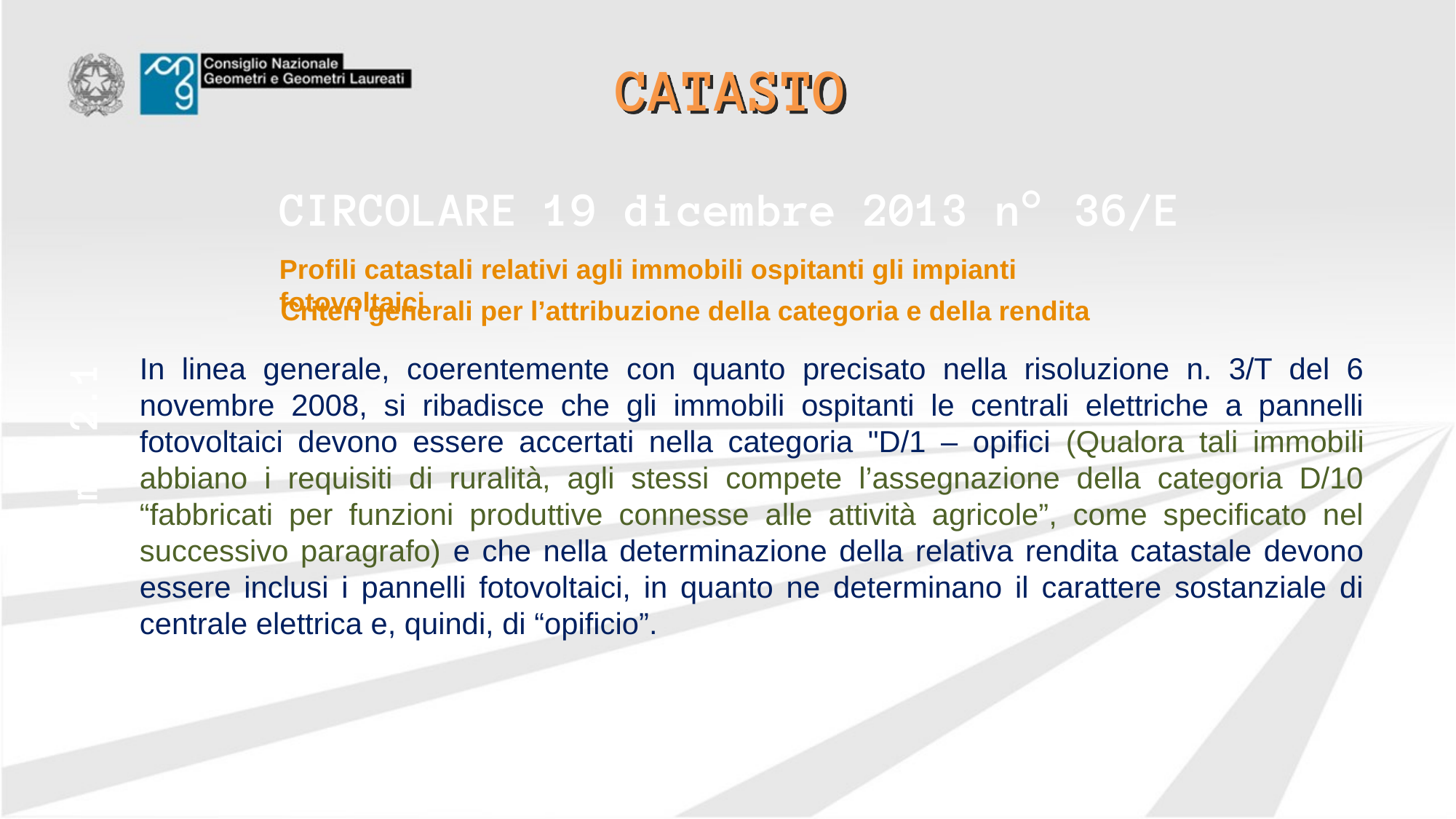

# CATASTO
CIRCOLARE 19 dicembre 2013 n° 36/E
Profili catastali relativi agli immobili ospitanti gli impianti fotovoltaici
Criteri generali per l’attribuzione della categoria e della rendita
In linea generale, coerentemente con quanto precisato nella risoluzione n. 3/T del 6 novembre 2008, si ribadisce che gli immobili ospitanti le centrali elettriche a pannelli fotovoltaici devono essere accertati nella categoria "D/1 – opifici (Qualora tali immobili abbiano i requisiti di ruralità, agli stessi compete l’assegnazione della categoria D/10 “fabbricati per funzioni produttive connesse alle attività agricole”, come specificato nel successivo paragrafo) e che nella determinazione della relativa rendita catastale devono essere inclusi i pannelli fotovoltaici, in quanto ne determinano il carattere sostanziale di centrale elettrica e, quindi, di “opificio”.
comma 2.1